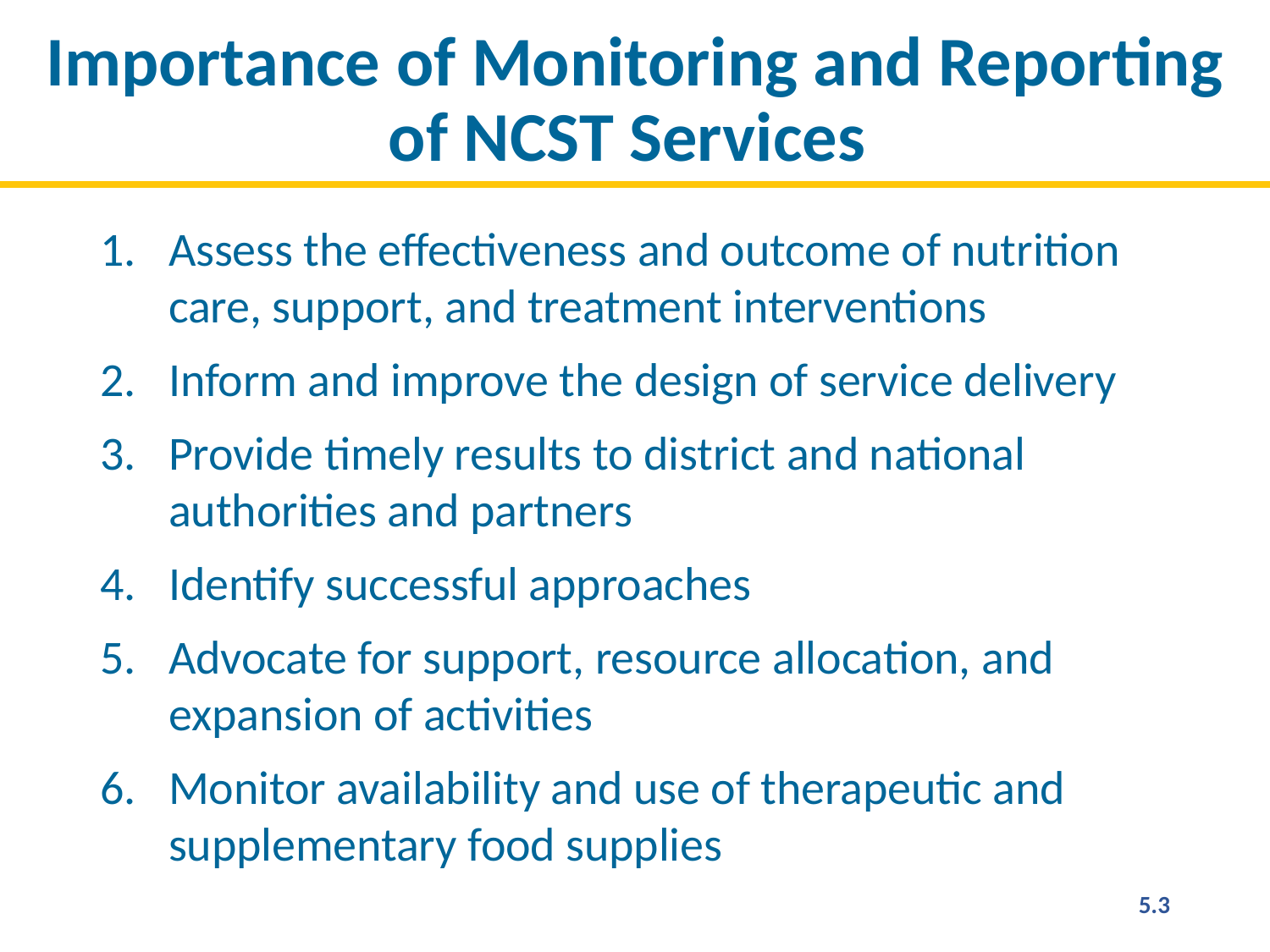

# Importance of Monitoring and Reporting of NCST Services
Assess the effectiveness and outcome of nutrition care, support, and treatment interventions
Inform and improve the design of service delivery
Provide timely results to district and national authorities and partners
Identify successful approaches
Advocate for support, resource allocation, and expansion of activities
Monitor availability and use of therapeutic and supplementary food supplies
5.3